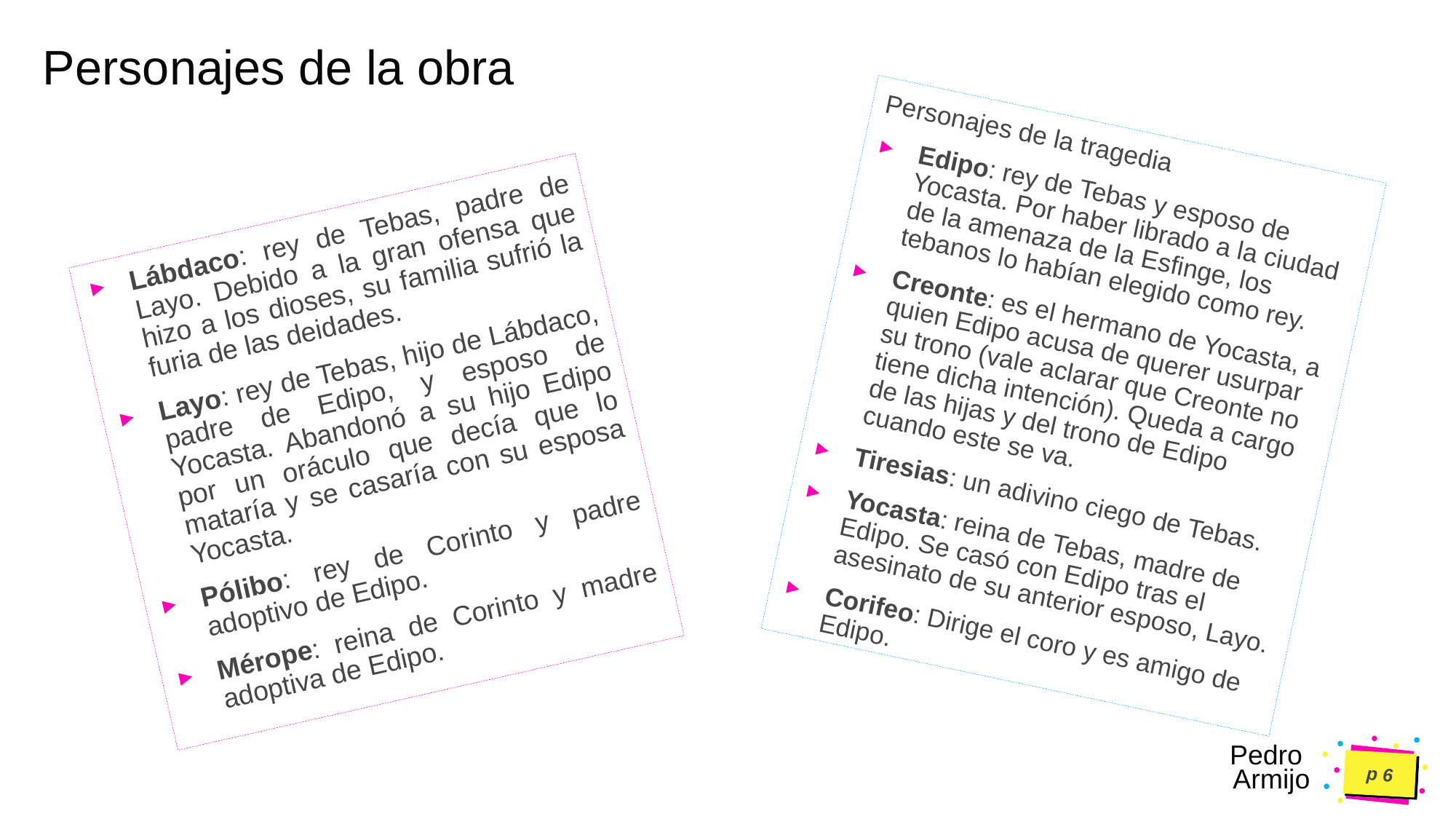

# Personajes de la obra
Personajes de la tragedia
Edipo: rey de Tebas y esposo de Yocasta. Por haber librado a la ciudad de la amenaza de la Esfinge, los tebanos lo habían elegido como rey.
Creonte: es el hermano de Yocasta, a quien Edipo acusa de querer usurpar su trono (vale aclarar que Creonte no tiene dicha intención). Queda a cargo de las hijas y del trono de Edipo cuando este se va.
Tiresias: un adivino ciego de Tebas.
Yocasta: reina de Tebas, madre de Edipo. Se casó con Edipo tras el asesinato de su anterior esposo, Layo.
Corifeo: Dirige el coro y es amigo de Edipo.

Lábdaco: rey de Tebas, padre de Layo. Debido a la gran ofensa que hizo a los dioses, su familia sufrió la furia de las deidades.
Layo: rey de Tebas, hijo de Lábdaco, padre de Edipo, y esposo de Yocasta. Abandonó a su hijo Edipo por un oráculo que decía que lo mataría y se casaría con su esposa Yocasta.
Pólibo: rey de Corinto y padre adoptivo de Edipo.
Mérope: reina de Corinto y madre adoptiva de Edipo.
p 6